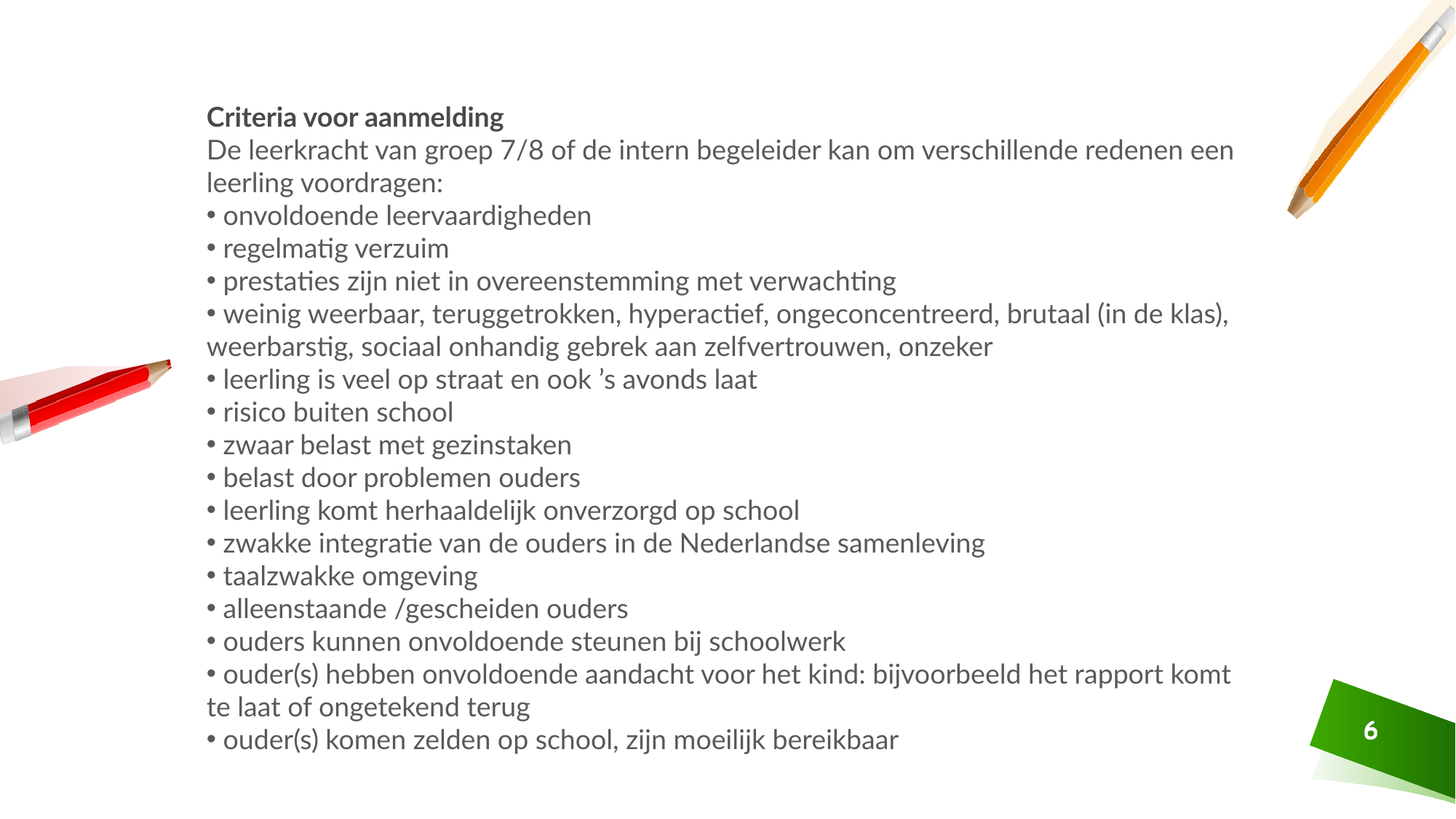

Criteria voor aanmelding
De leerkracht van groep 7/8 of de intern begeleider kan om verschillende redenen een leerling voordragen:
 onvoldoende leervaardigheden
 regelmatig verzuim
 prestaties zijn niet in overeenstemming met verwachting
 weinig weerbaar, teruggetrokken, hyperactief, ongeconcentreerd, brutaal (in de klas), weerbarstig, sociaal onhandig gebrek aan zelfvertrouwen, onzeker
 leerling is veel op straat en ook ’s avonds laat
 risico buiten school
 zwaar belast met gezinstaken
 belast door problemen ouders
 leerling komt herhaaldelijk onverzorgd op school
 zwakke integratie van de ouders in de Nederlandse samenleving
 taalzwakke omgeving
 alleenstaande /gescheiden ouders
 ouders kunnen onvoldoende steunen bij schoolwerk
 ouder(s) hebben onvoldoende aandacht voor het kind: bijvoorbeeld het rapport komt te laat of ongetekend terug
 ouder(s) komen zelden op school, zijn moeilijk bereikbaar
6